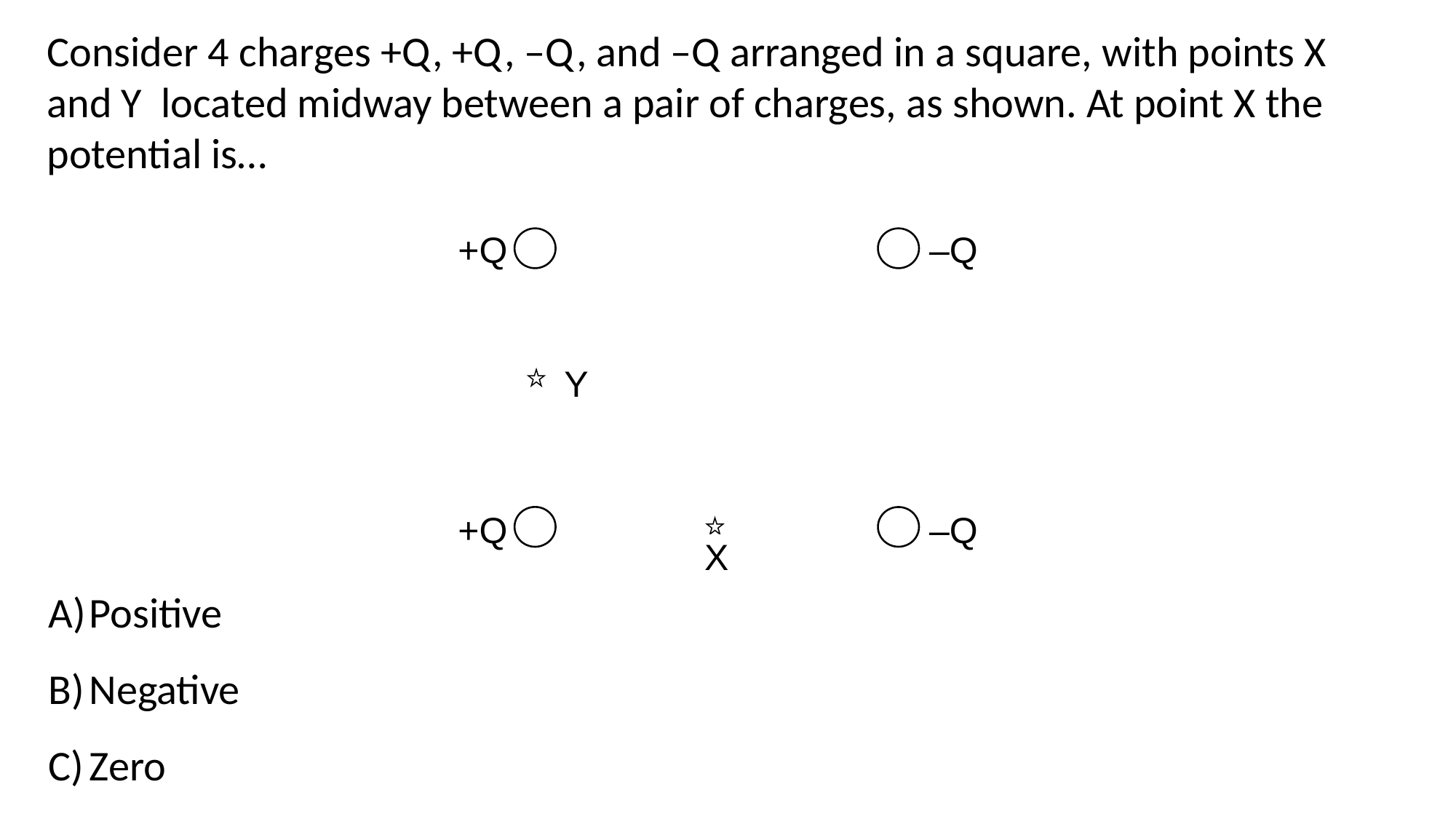

Consider 4 charges +Q, +Q, –Q, and –Q arranged in a square, with points X and Y  located midway between a pair of charges, as shown. At point X the potential is…

+Q
–Q

Y

–Q
+Q

X
Positive
Negative
Zero